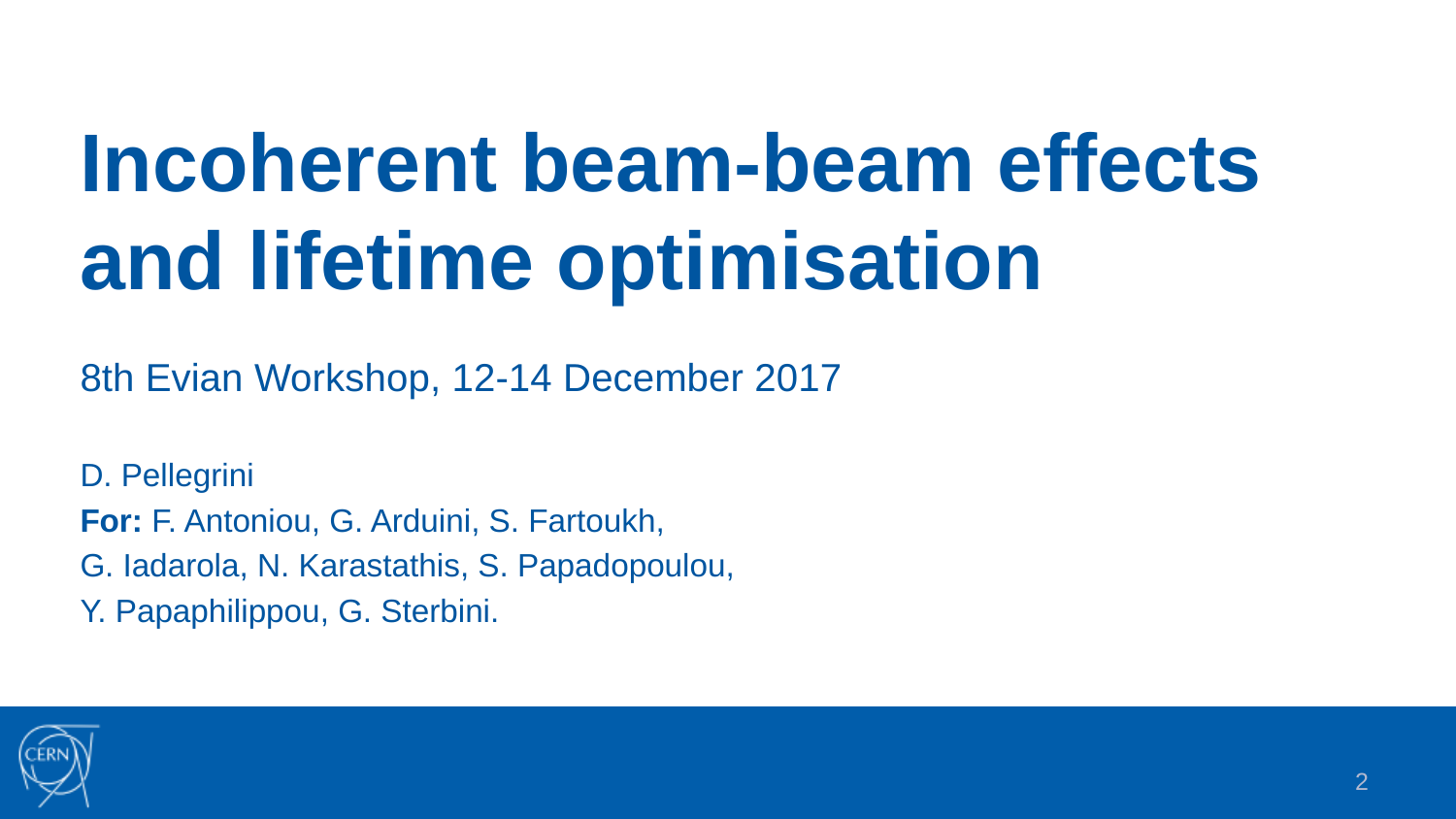

# Incoherent beam-beam effects and lifetime optimisation 8th Evian Workshop, 12-14 December 2017
D. Pellegrini
For: F. Antoniou, G. Arduini, S. Fartoukh,
G. Iadarola, N. Karastathis, S. Papadopoulou,
Y. Papaphilippou, G. Sterbini.
2